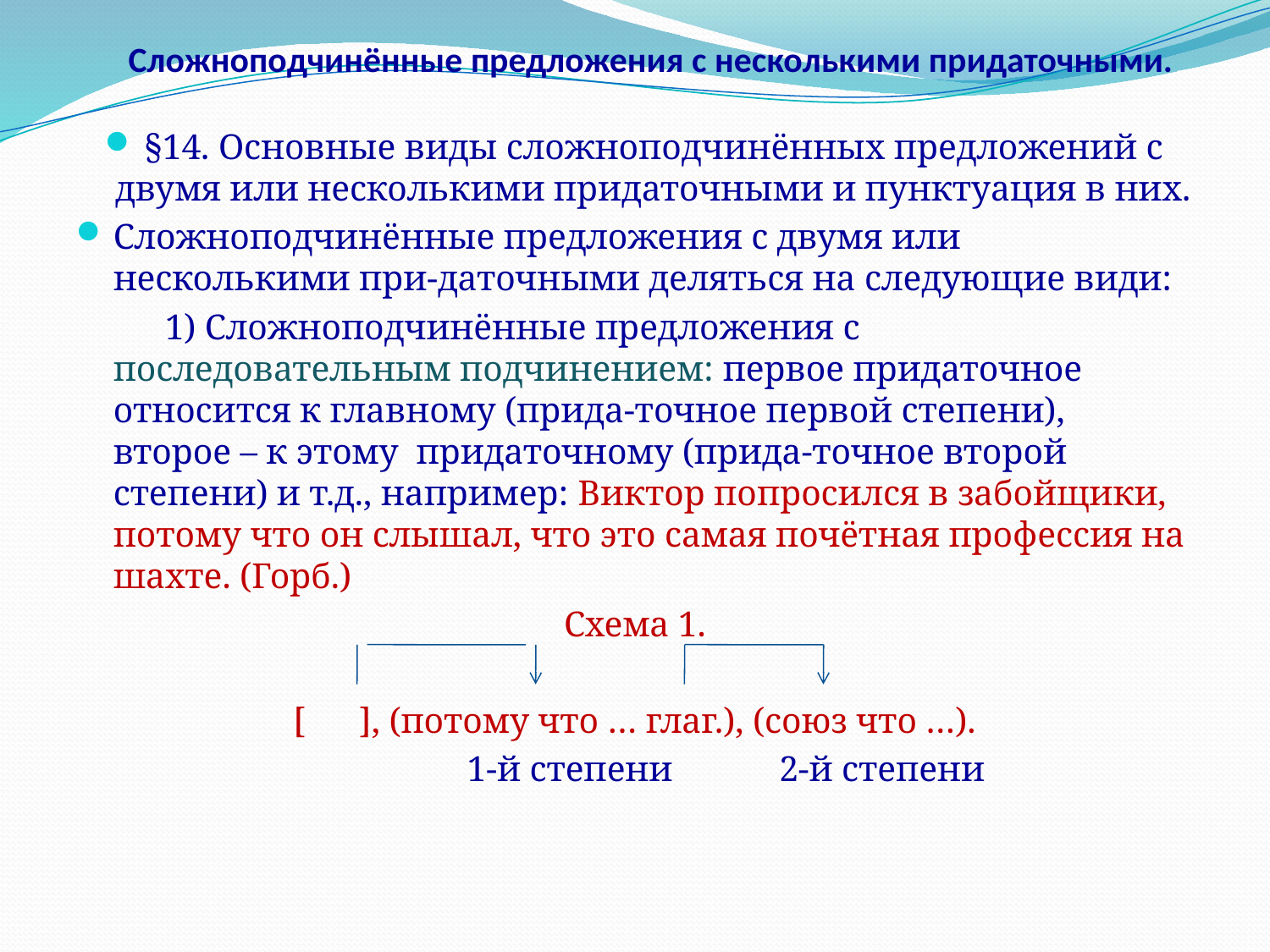

# Сложноподчинённые предложения с несколькими придаточными.
§14. Основные виды сложноподчинённых предложений с двумя или несколькими придаточными и пунктуация в них.
Сложноподчинённые предложения с двумя или несколькими при-даточными деляться на следующие види:
          1) Сложноподчинённые предложения с последовательным подчинением: первое придаточное относится к главному (прида-точное первой степени),  второе – к этому  придаточному (прида-точное второй степени) и т.д., например: Виктор попросился в забойщики, потому что он слышал, что это самая почётная профессия на шахте. (Горб.)
Схема 1.

[      ], (потому что … глаг.), (союз что …).
                                            1-й степени            2-й степени